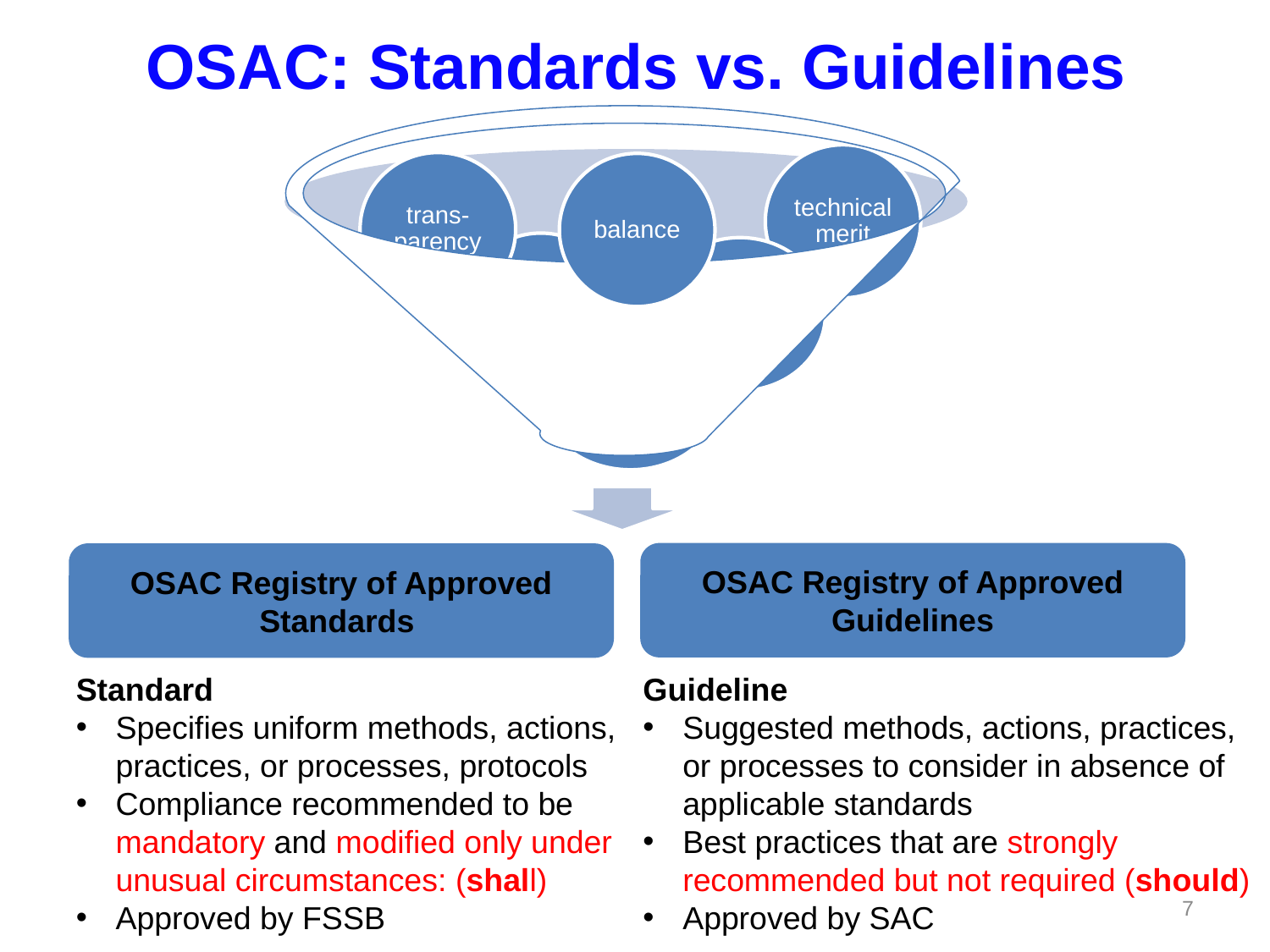

# OSAC: Standards vs. Guidelines

technical merit

trans-parency
balance
due process
openness
consensus

OSAC Registry of Approved Guidelines
OSAC Registry of Approved Standards
Standard
Specifies uniform methods, actions, practices, or processes, protocols
Compliance recommended to be mandatory and modified only under unusual circumstances: (shall)
Approved by FSSB
Guideline
Suggested methods, actions, practices, or processes to consider in absence of applicable standards
Best practices that are strongly recommended but not required (should)
Approved by SAC
7